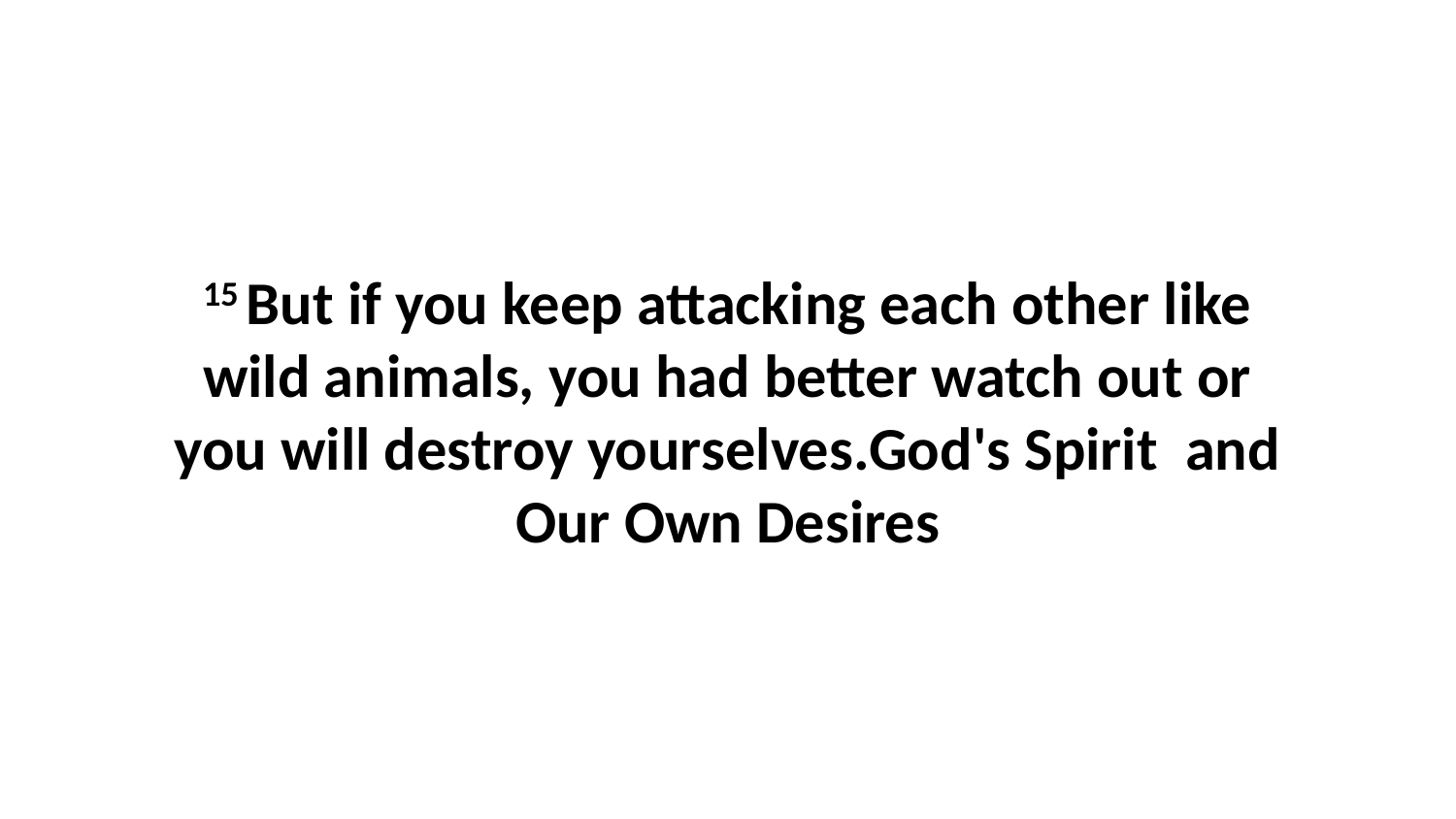

15 But if you keep attacking each other like wild animals, you had better watch out or you will destroy yourselves.God's Spirit  and Our Own Desires